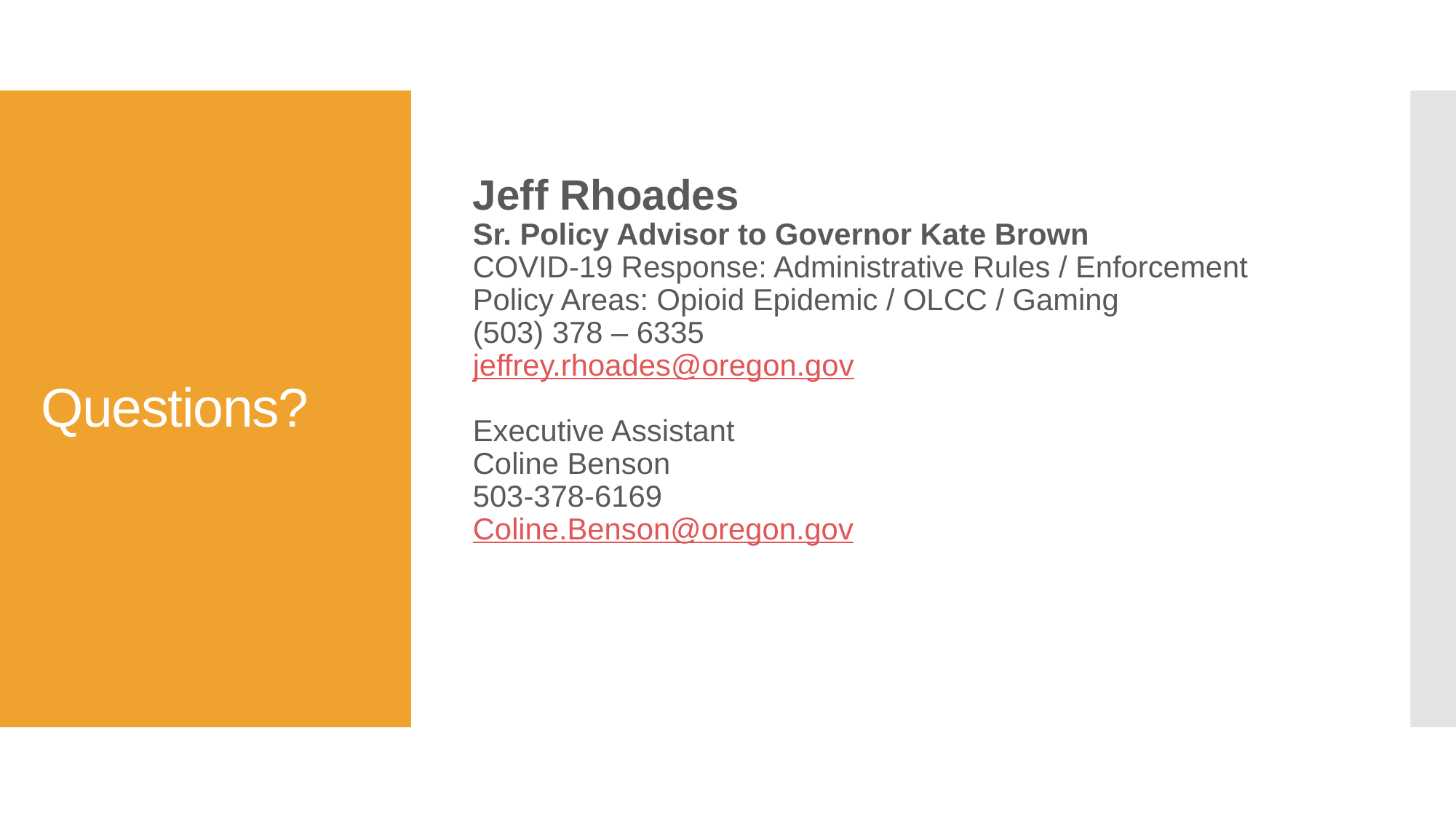

Jeff Rhoades
Sr. Policy Advisor to Governor Kate Brown
COVID-19 Response: Administrative Rules / Enforcement
Policy Areas: Opioid Epidemic / OLCC / Gaming
(503) 378 – 6335
jeffrey.rhoades@oregon.gov

Executive Assistant
Coline Benson
503-378-6169
Coline.Benson@oregon.gov

# Questions?